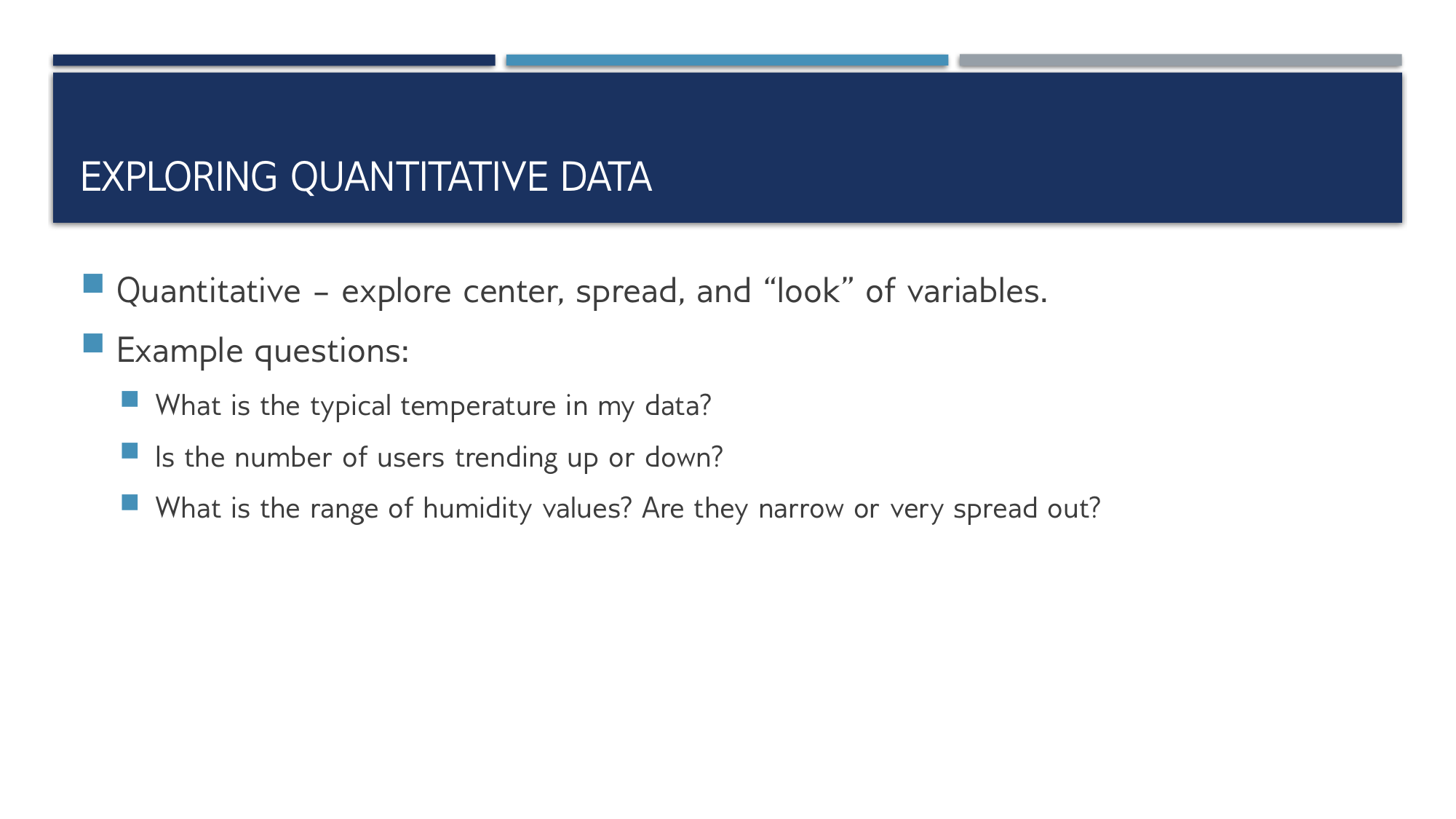

# Exploring Quantitative Data
Quantitative – explore center, spread, and “look” of variables.
Example questions:
What is the typical temperature in my data?
Is the number of users trending up or down?
What is the range of humidity values? Are they narrow or very spread out?